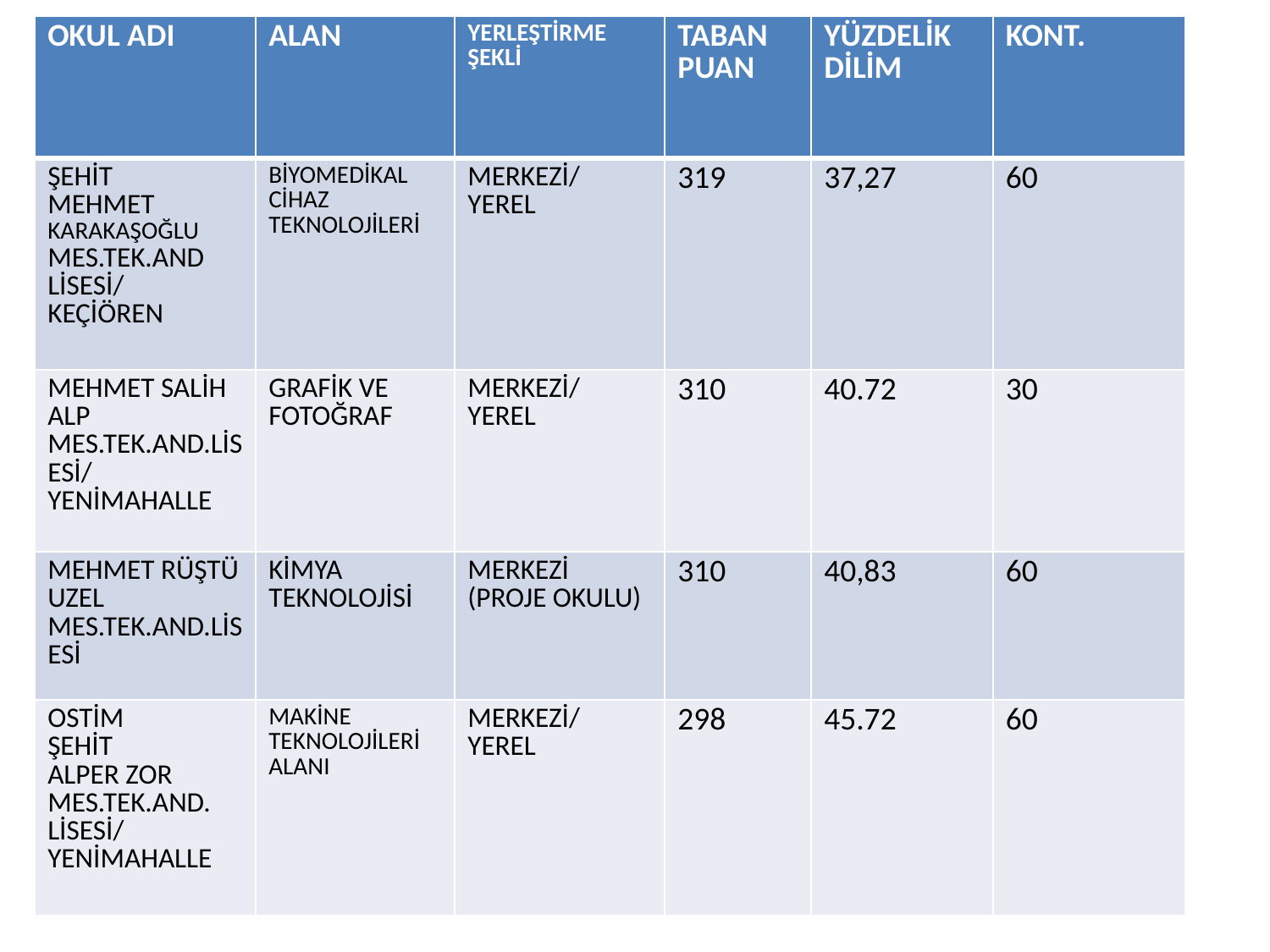

| OKUL ADI | ALAN | YERLEŞTİRME ŞEKLİ | TABAN PUAN | YÜZDELİK DİLİM | KONT. |
| --- | --- | --- | --- | --- | --- |
| ŞEHİT MEHMET KARAKAŞOĞLU MES.TEK.AND LİSESİ/ KEÇİÖREN | BİYOMEDİKAL CİHAZ TEKNOLOJİLERİ | MERKEZİ/ YEREL | 319 | 37,27 | 60 |
| MEHMET SALİH ALP MES.TEK.AND.LİSESİ/ YENİMAHALLE | GRAFİK VE FOTOĞRAF | MERKEZİ/ YEREL | 310 | 40.72 | 30 |
| MEHMET RÜŞTÜ UZEL MES.TEK.AND.LİSESİ | KİMYA TEKNOLOJİSİ | MERKEZİ (PROJE OKULU) | 310 | 40,83 | 60 |
| OSTİM ŞEHİT ALPER ZOR MES.TEK.AND. LİSESİ/ YENİMAHALLE | MAKİNE TEKNOLOJİLERİ ALANI | MERKEZİ/ YEREL | 298 | 45.72 | 60 |
#